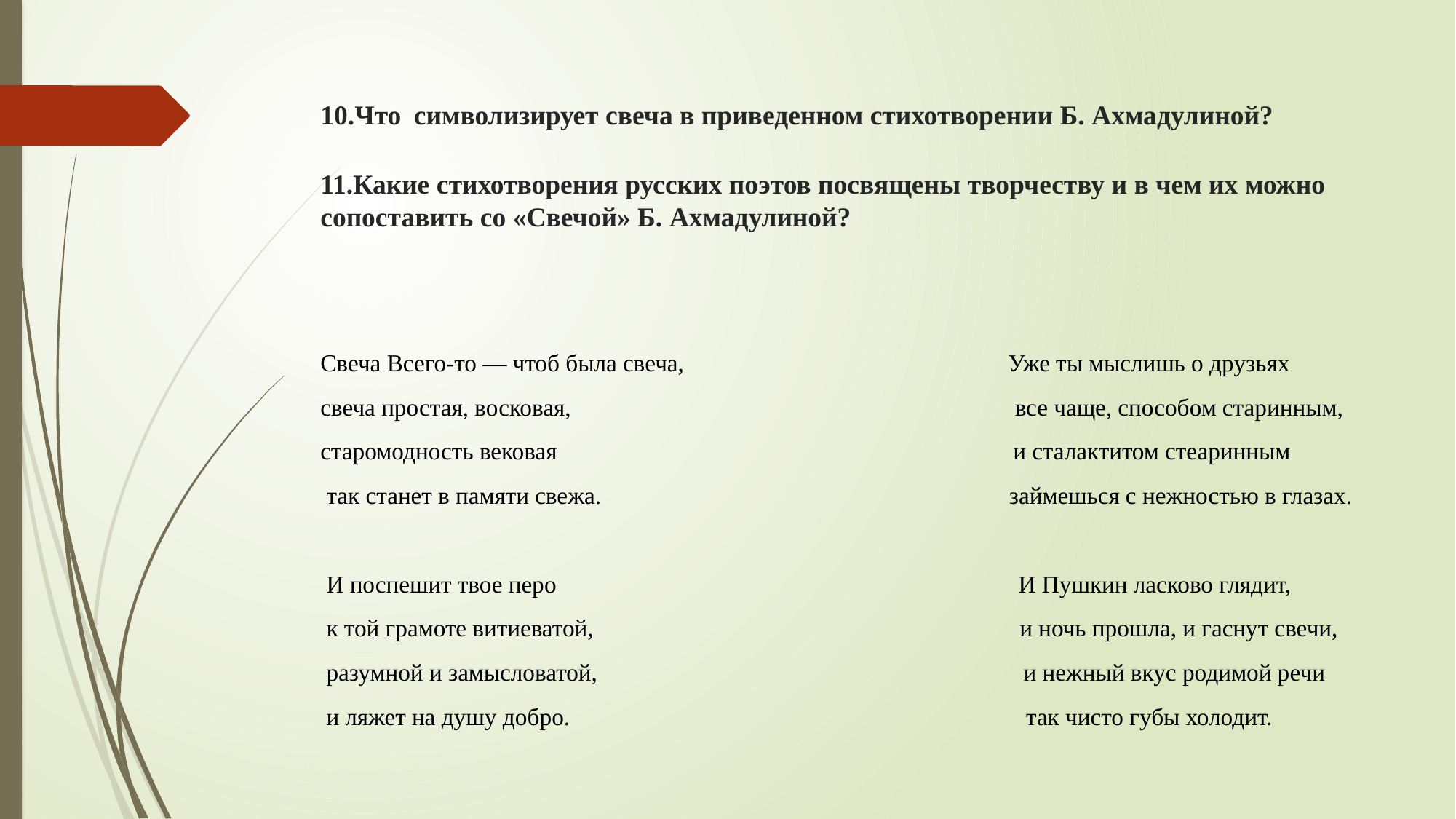

# 10.Что символизирует свеча в приведенном стихотворении Б. Ахмадулиной? 11.Какие стихотворения русских поэтов посвящены творчеству и в чем их можно сопоставить со «Свечой» Б. Ахмадулиной?

Свеча Всего-то — чтоб была свеча,                                                      Уже ты мыслишь о друзьях
свеча простая, восковая,                                                                          все чаще, способом старинным,
старомодность вековая                                                                            и сталактитом стеаринным
 так станет в памяти свежа.                                                                    займешься с нежностью в глазах.

 И поспешит твое перо                                                                             И Пушкин ласково глядит,
 к той грамоте витиеватой,                                                                       и ночь прошла, и гаснут свечи,
 разумной и замысловатой,                                                                       и нежный вкус родимой речи
 и ляжет на душу добро.                                                                            так чисто губы холодит.